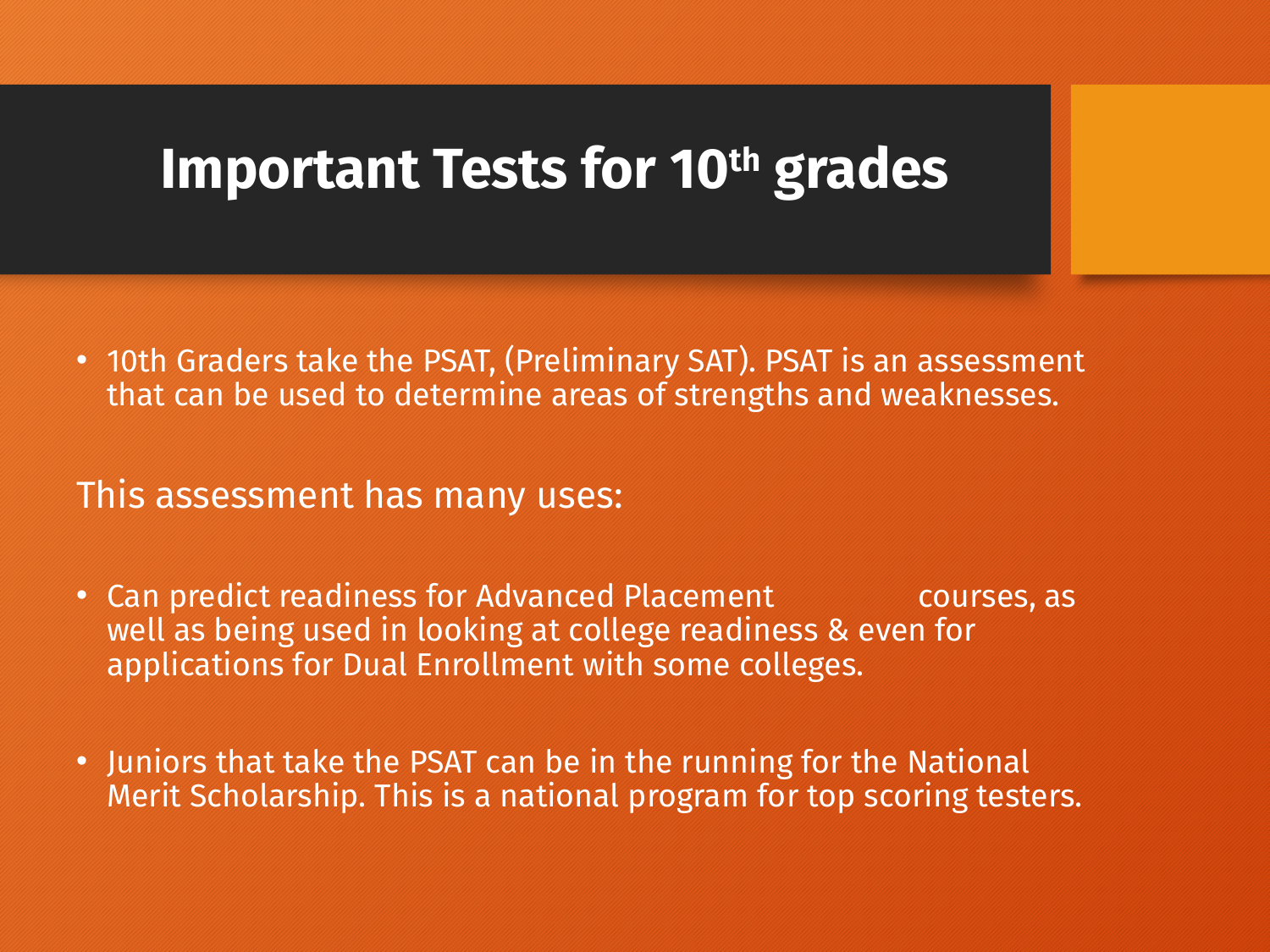

# Important Tests for 10th grades

10th Graders take the PSAT, (Preliminary SAT). PSAT is an assessment that can be used to determine areas of strengths and weaknesses.

This assessment has many uses:

Can predict readiness for Advanced Placement                 courses, as well as being used in looking at college readiness & even for applications for Dual Enrollment with some colleges.

Juniors that take the PSAT can be in the running for the National Merit Scholarship. This is a national program for top scoring testers.